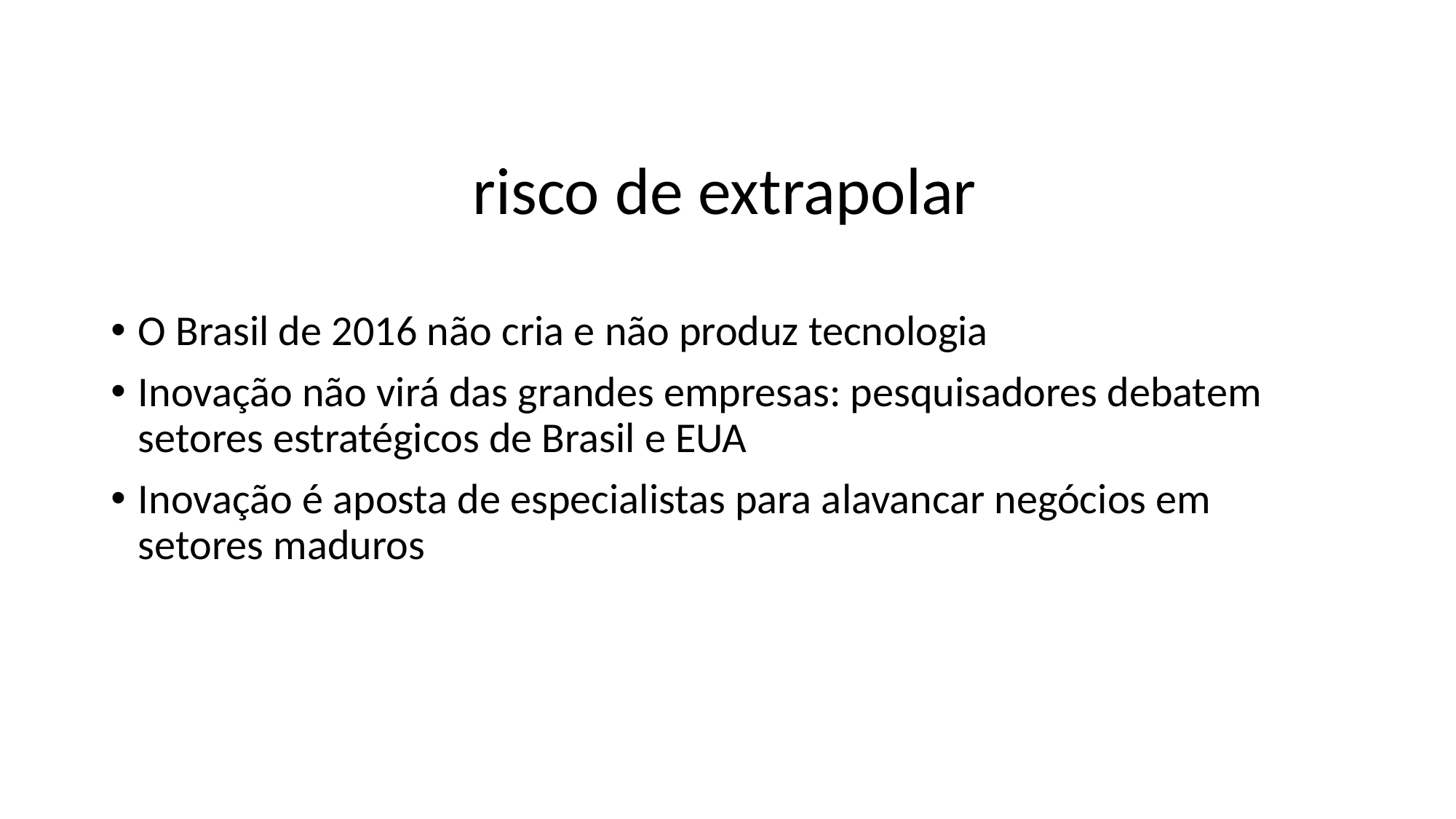

# risco de extrapolar
O Brasil de 2016 não cria e não produz tecnologia
Inovação não virá das grandes empresas: pesquisadores debatem setores estratégicos de Brasil e EUA
Inovação é aposta de especialistas para alavancar negócios em setores maduros